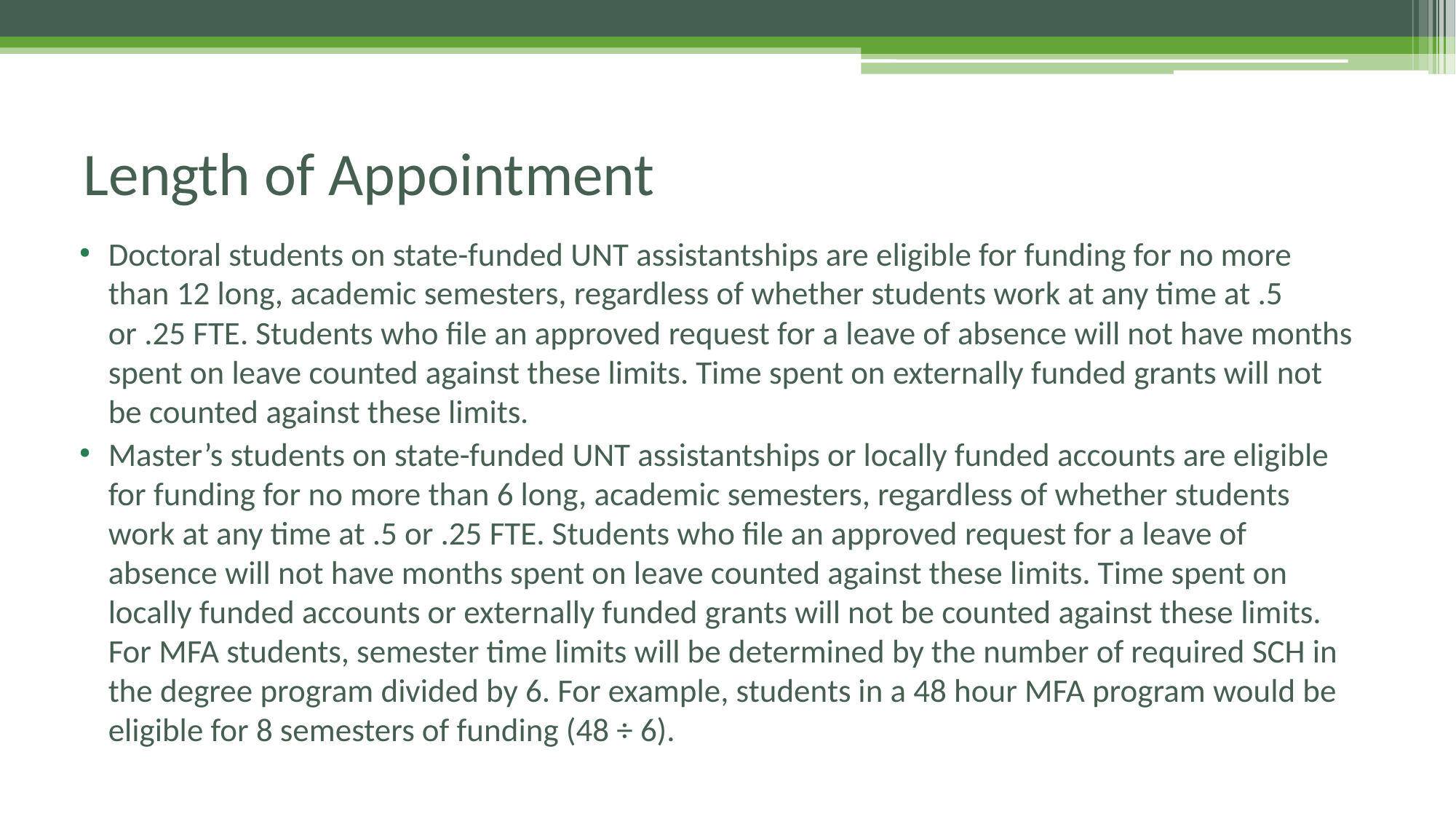

# Length of Appointment
Doctoral students on state-funded UNT assistantships are eligible for funding for no more than 12 long, academic semesters, regardless of whether students work at any time at .5 or .25 FTE. Students who file an approved request for a leave of absence will not have months spent on leave counted against these limits. Time spent on externally funded grants will not be counted against these limits.
Master’s students on state-funded UNT assistantships or locally funded accounts are eligible for funding for no more than 6 long, academic semesters, regardless of whether students work at any time at .5 or .25 FTE. Students who file an approved request for a leave of absence will not have months spent on leave counted against these limits. Time spent on locally funded accounts or externally funded grants will not be counted against these limits. For MFA students, semester time limits will be determined by the number of required SCH in the degree program divided by 6. For example, students in a 48 hour MFA program would be eligible for 8 semesters of funding (48 ÷ 6).